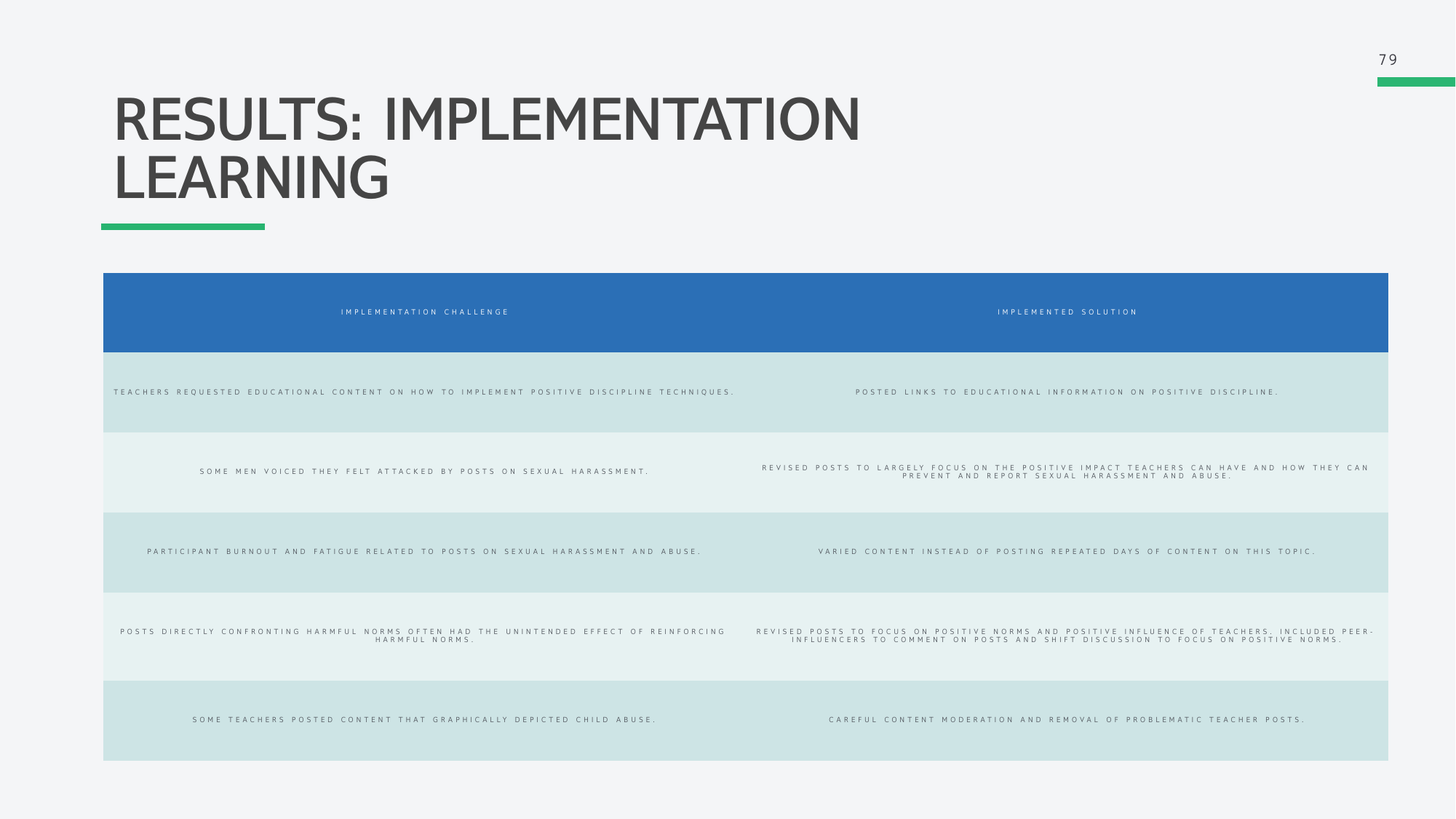

79
# RESULTS: IMPLEMENTATION LEARNING
| Implementation Challenge | Implemented Solution |
| --- | --- |
| Teachers requested educational content on how to implement positive discipline techniques. | Posted links to educational information on positive discipline. |
| Some men voiced they felt attacked by posts on sexual harassment. | Revised posts to largely focus on the positive impact teachers can have and how they can prevent and report sexual harassment and abuse. |
| Participant burnout and fatigue related to posts on sexual harassment and abuse. | Varied content instead of posting repeated days of content on this topic. |
| Posts directly confronting harmful norms often had the unintended effect of reinforcing harmful norms. | Revised posts to focus on positive norms and positive influence of teachers. Included peer-influencers to comment on posts and shift discussion to focus on positive norms. |
| Some teachers posted content that graphically depicted child abuse. | Careful content moderation and removal of problematic teacher posts. |